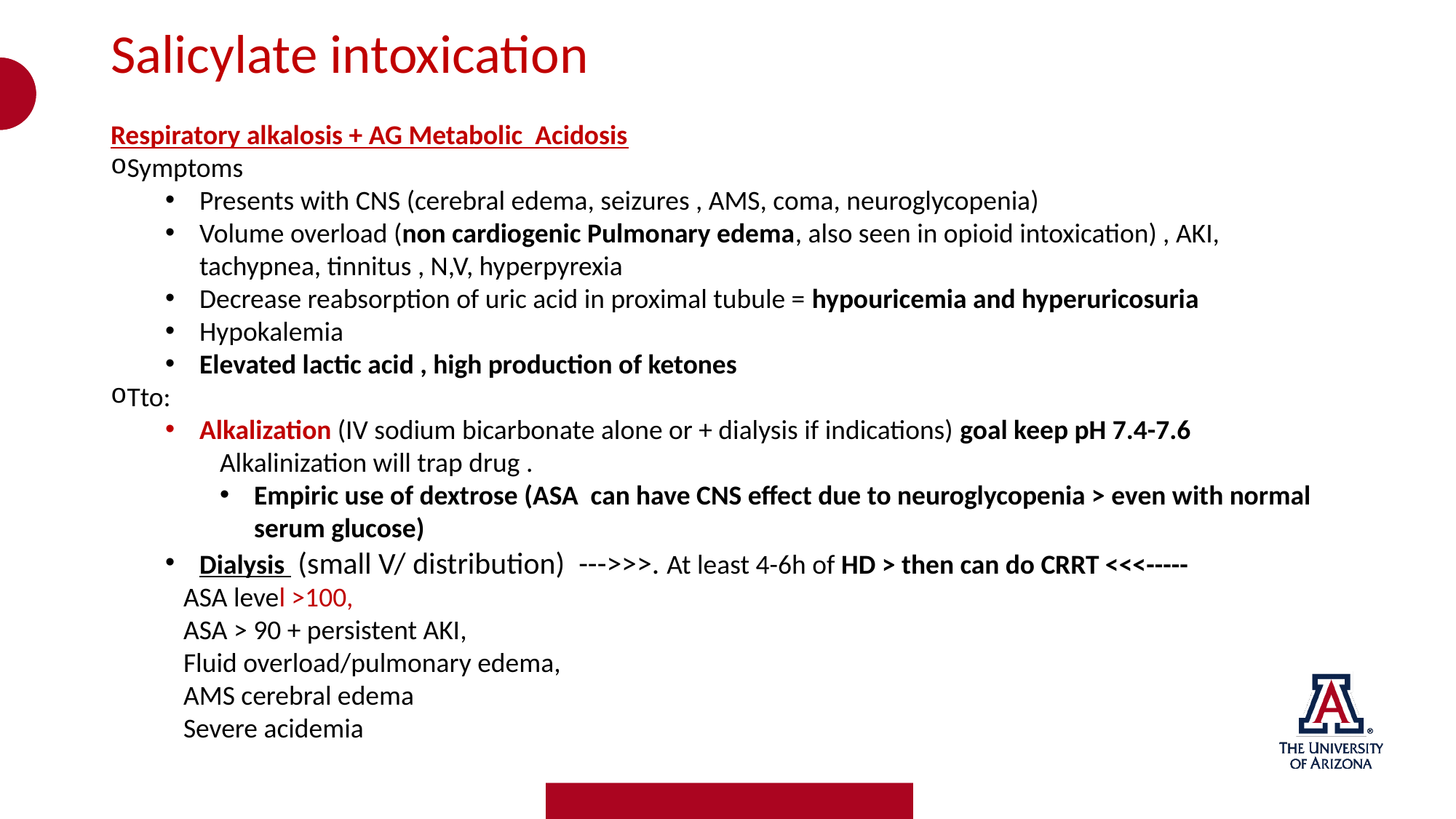

Salicylate intoxication
Respiratory alkalosis + AG Metabolic  Acidosis
Symptoms
Presents with CNS (cerebral edema, seizures , AMS, coma, neuroglycopenia)
Volume overload (non cardiogenic Pulmonary edema, also seen in opioid intoxication) , AKI, tachypnea, tinnitus , N,V, hyperpyrexia
Decrease reabsorption of uric acid in proximal tubule = hypouricemia and hyperuricosuria
Hypokalemia
Elevated lactic acid , high production of ketones
Tto:
Alkalization (IV sodium bicarbonate alone or + dialysis if indications) goal keep pH 7.4-7.6
Alkalinization will trap drug .
Empiric use of dextrose (ASA  can have CNS effect due to neuroglycopenia > even with normal serum glucose)
Dialysis  (small V/ distribution)  --->>>. At least 4-6h of HD > then can do CRRT <<<-----
ASA level >100,
ASA > 90 + persistent AKI,
Fluid overload/pulmonary edema,
AMS cerebral edema
Severe acidemia